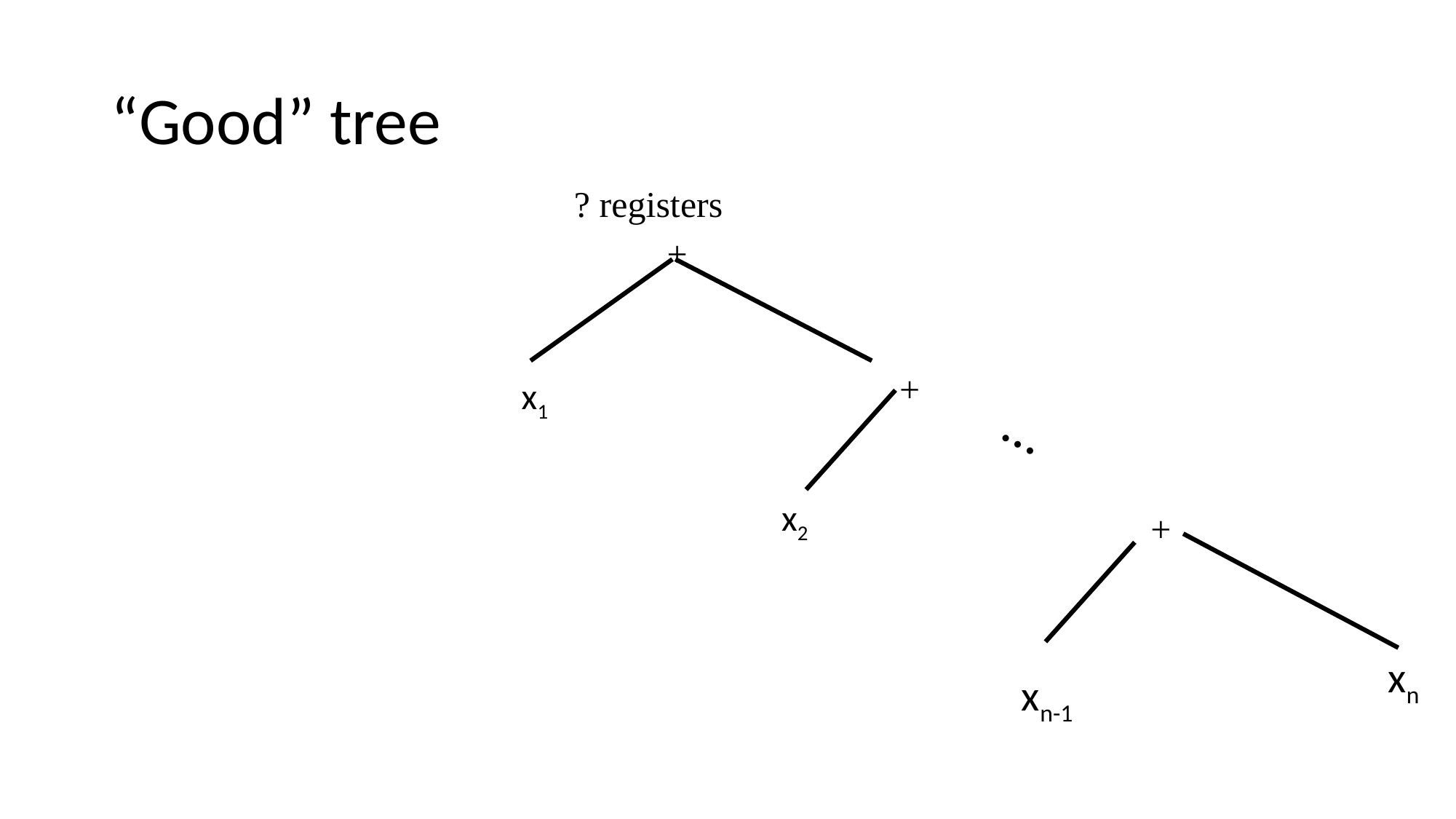

# “Good” tree
? registers
+

+
x1

…
x2
+

xn
xn-1